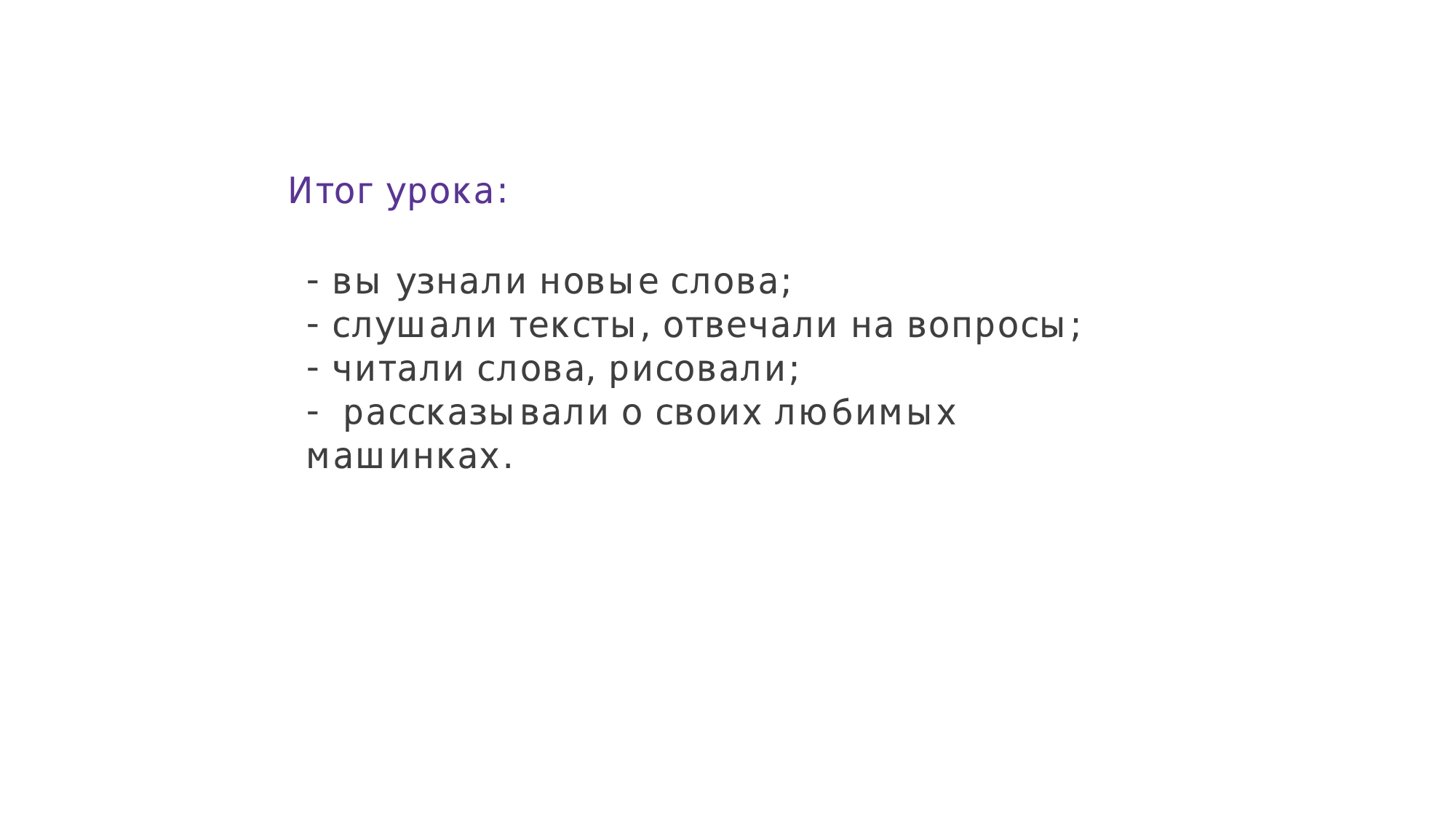

Итог урока:
- вы узнали новые слова;
- слушали тексты, отвечали на вопросы;
- читали слова, рисовали;
-  рассказывали о своих любимых машинках.